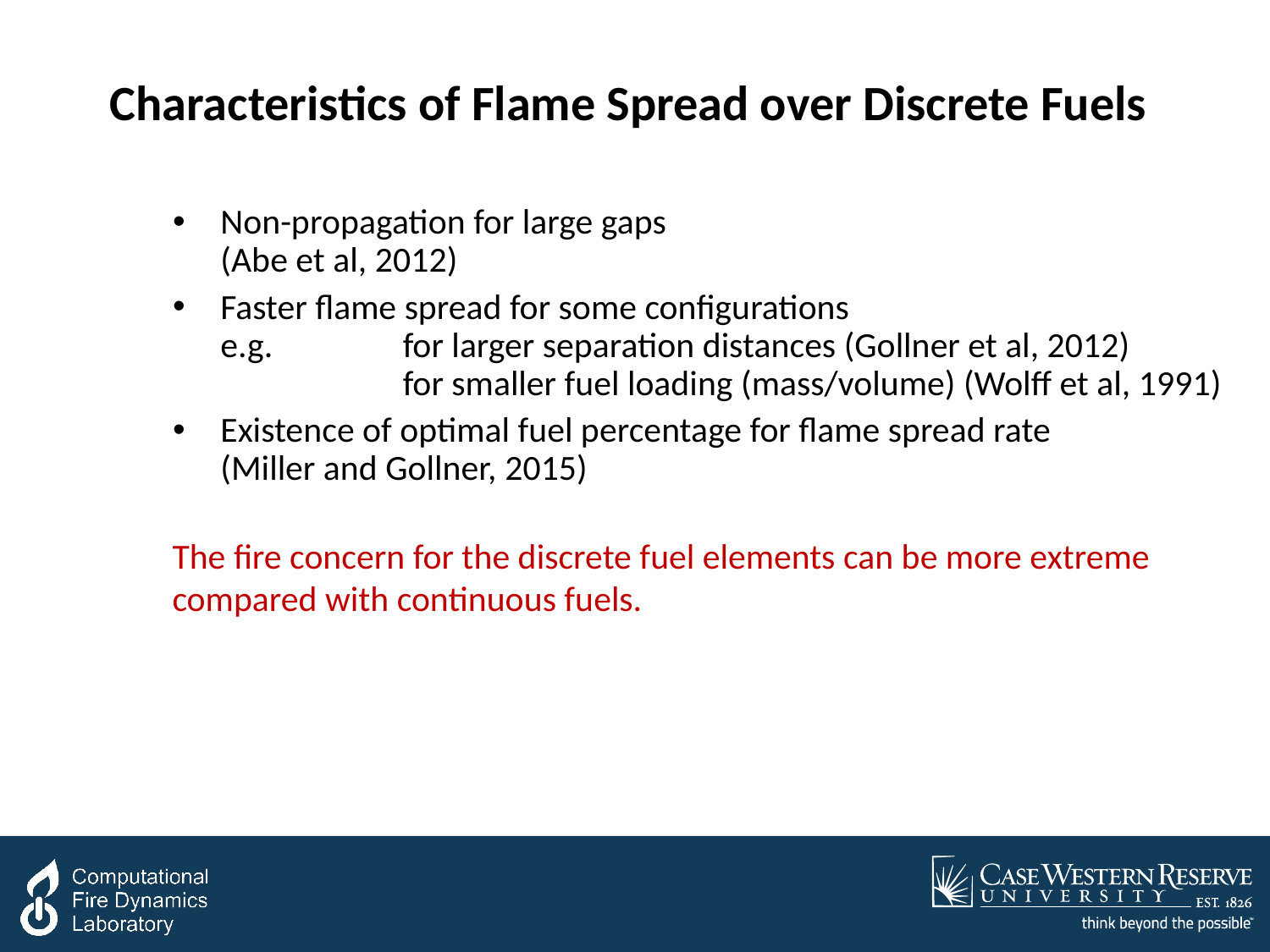

Characteristics of Flame Spread over Discrete Fuels

Non-propagation for large gaps
(Abe et al, 2012)
Faster flame spread for some configurations
e.g.	for larger separation distances (Gollner et al, 2012)
	for smaller fuel loading (mass/volume) (Wolff et al, 1991)
Existence of optimal fuel percentage for flame spread rate
(Miller and Gollner, 2015)

The fire concern for the discrete fuel elements can be more extreme compared with continuous fuels.